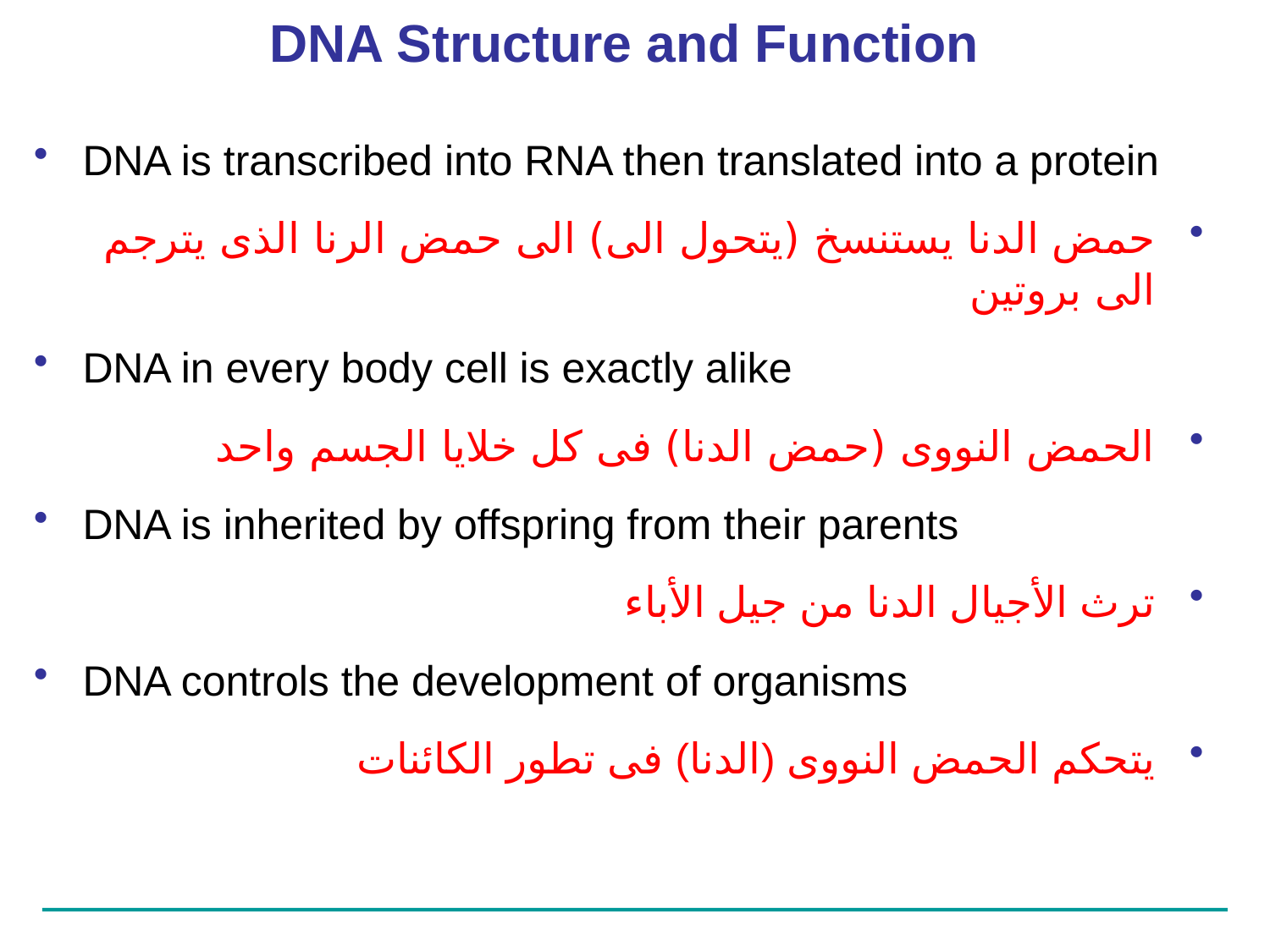

# DNA Structure and Function
DNA is transcribed into RNA then translated into a protein
حمض الدنا يستنسخ (يتحول الى) الى حمض الرنا الذى يترجم الى بروتين
DNA in every body cell is exactly alike
الحمض النووى (حمض الدنا) فى كل خلايا الجسم واحد
DNA is inherited by offspring from their parents
ترث الأجيال الدنا من جيل الأباء
DNA controls the development of organisms
يتحكم الحمض النووى (الدنا) فى تطور الكائنات